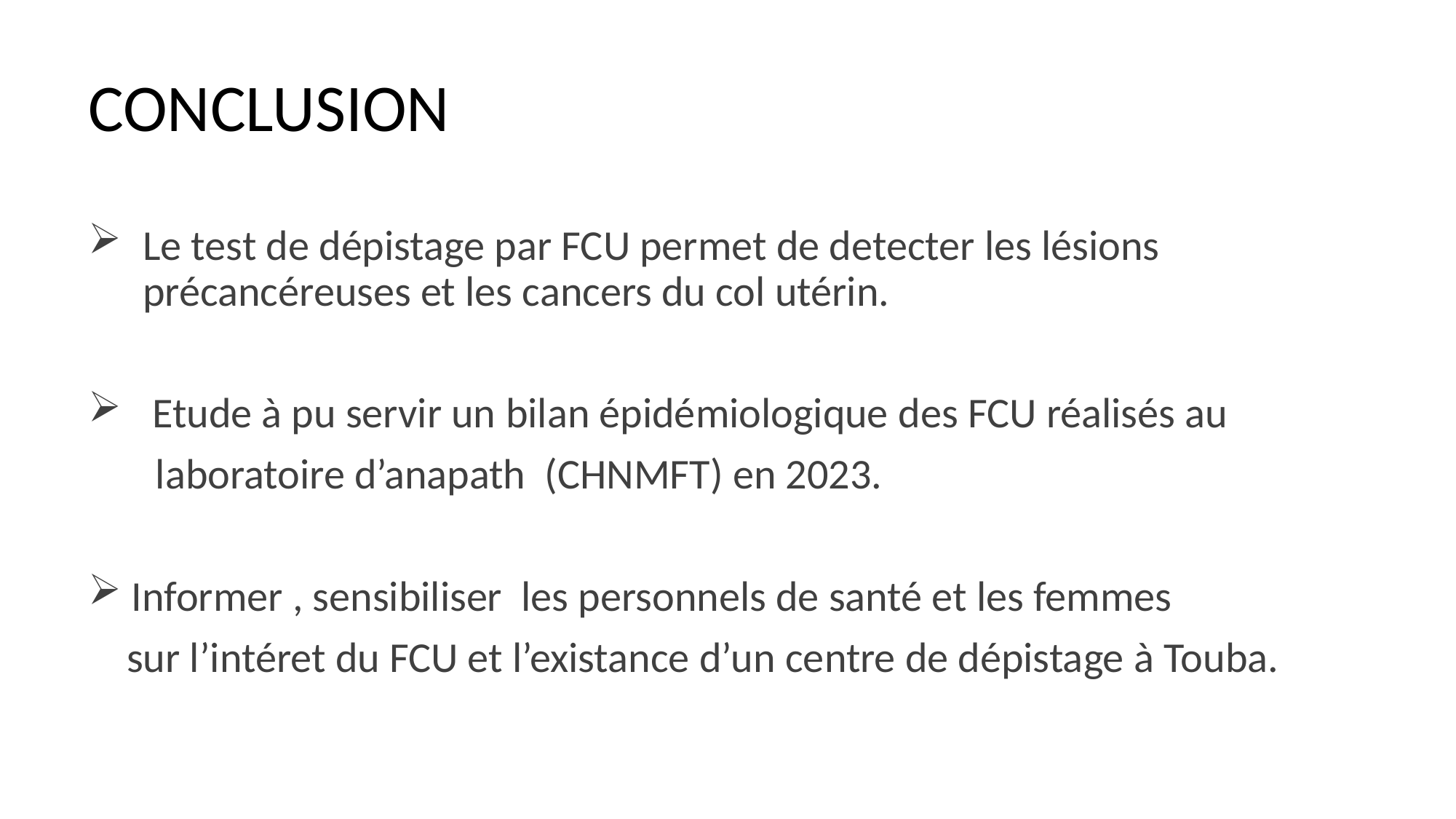

# CONCLUSION
Le test de dépistage par FCU permet de detecter les lésions  précancéreuses et les cancers du col utérin.

 Etude à pu servir un bilan épidémiologique des FCU réalisés au
       laboratoire d’anapath  (CHNMFT) en 2023.

 Informer , sensibiliser  les personnels de santé et les femmes
    sur l’intéret du FCU et l’existance d’un centre de dépistage à Touba.